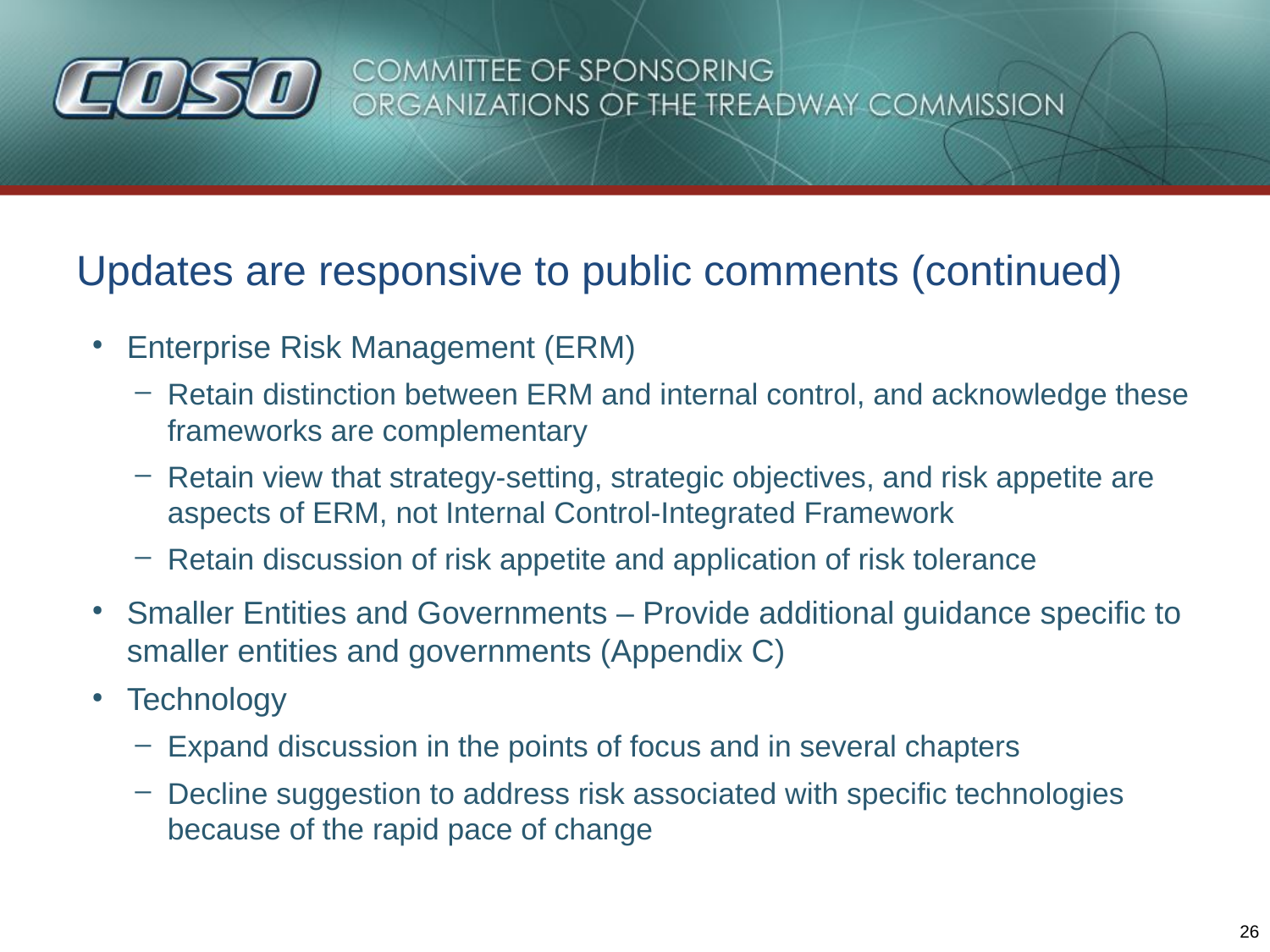

# Updates are responsive to public comments (continued)
Enterprise Risk Management (ERM)
Retain distinction between ERM and internal control, and acknowledge these frameworks are complementary
Retain view that strategy-setting, strategic objectives, and risk appetite are aspects of ERM, not Internal Control-Integrated Framework
Retain discussion of risk appetite and application of risk tolerance
Smaller Entities and Governments – Provide additional guidance specific to smaller entities and governments (Appendix C)
Technology
Expand discussion in the points of focus and in several chapters
Decline suggestion to address risk associated with specific technologies because of the rapid pace of change